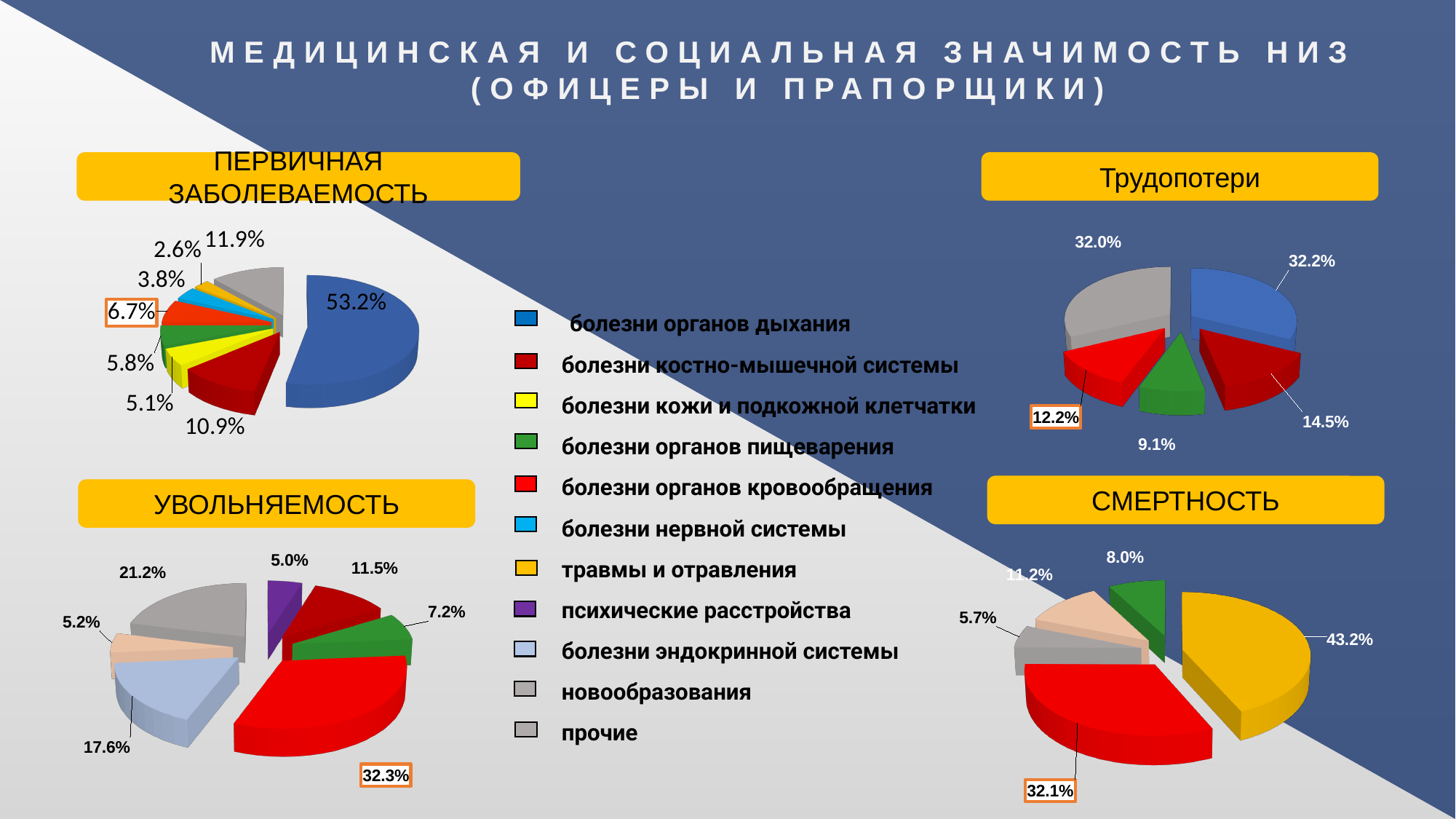

МЕДИЦИНСКАЯ И СОЦИАЛЬНАЯ ЗНАЧИМОСТЬ НИЗ
(ОФИЦЕРЫ И ПРАПОРЩИКИ)
ПЕРВИЧНАЯ ЗАБОЛЕВАЕМОСТЬ
Трудопотери

[unsupported chart]

[unsupported chart]

                 болезни органов дыхания
               болезни костно-мышечной системы
               болезни кожи и подкожной клетчатки
               болезни органов пищеварения
               болезни органов кровообращения
               болезни нервной системы
               травмы и отравления
               психические расстройства
               болезни эндокринной системы
               новообразования
               прочие

СМЕРТНОСТЬ
УВОЛЬНЯЕМОСТЬ

[unsupported chart]

[unsupported chart]